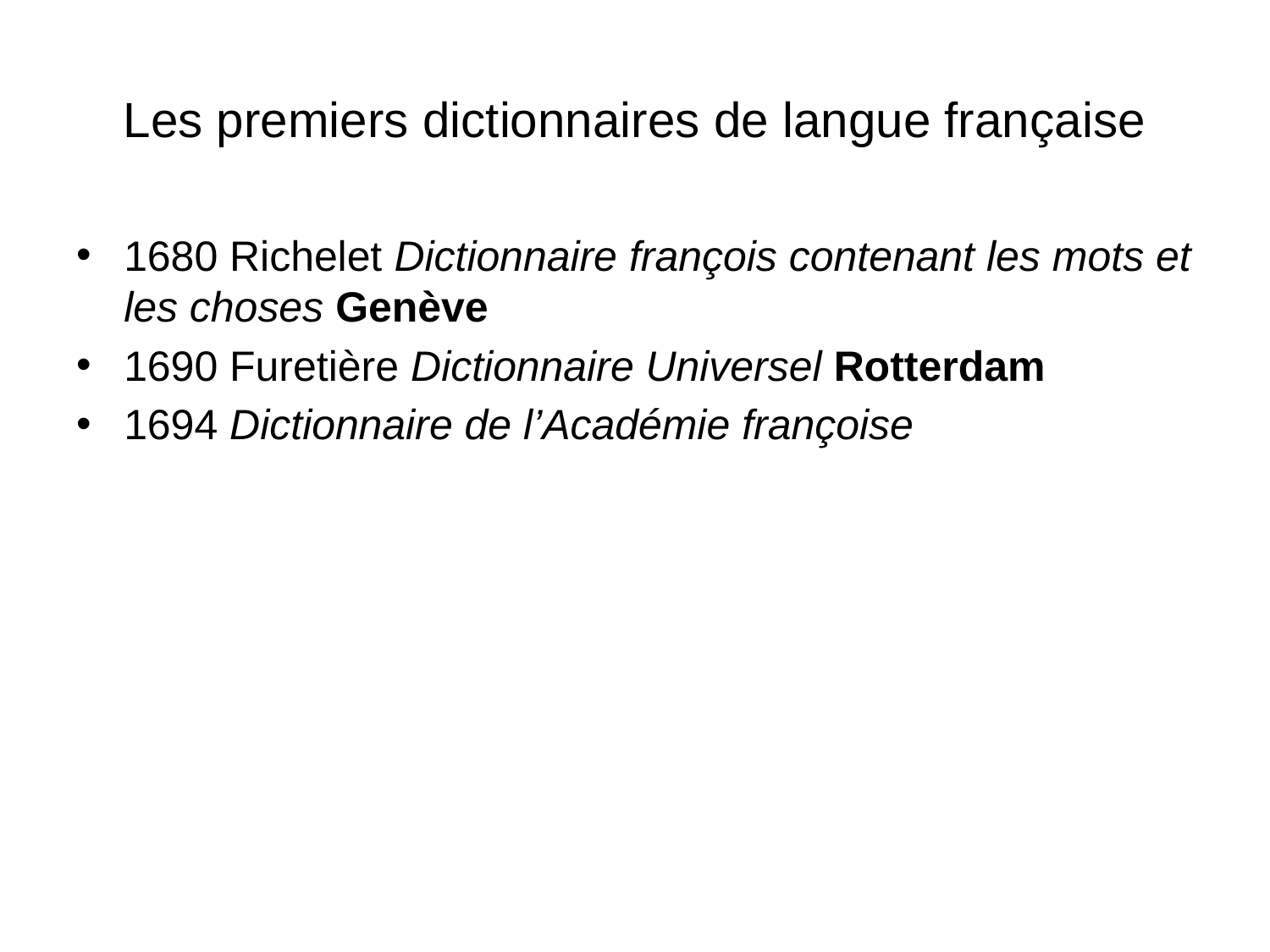

Les premiers dictionnaires de langue française
1680 Richelet Dictionnaire françois contenant les mots et les choses Genève
1690 Furetière Dictionnaire Universel Rotterdam
1694 Dictionnaire de l’Académie françoise